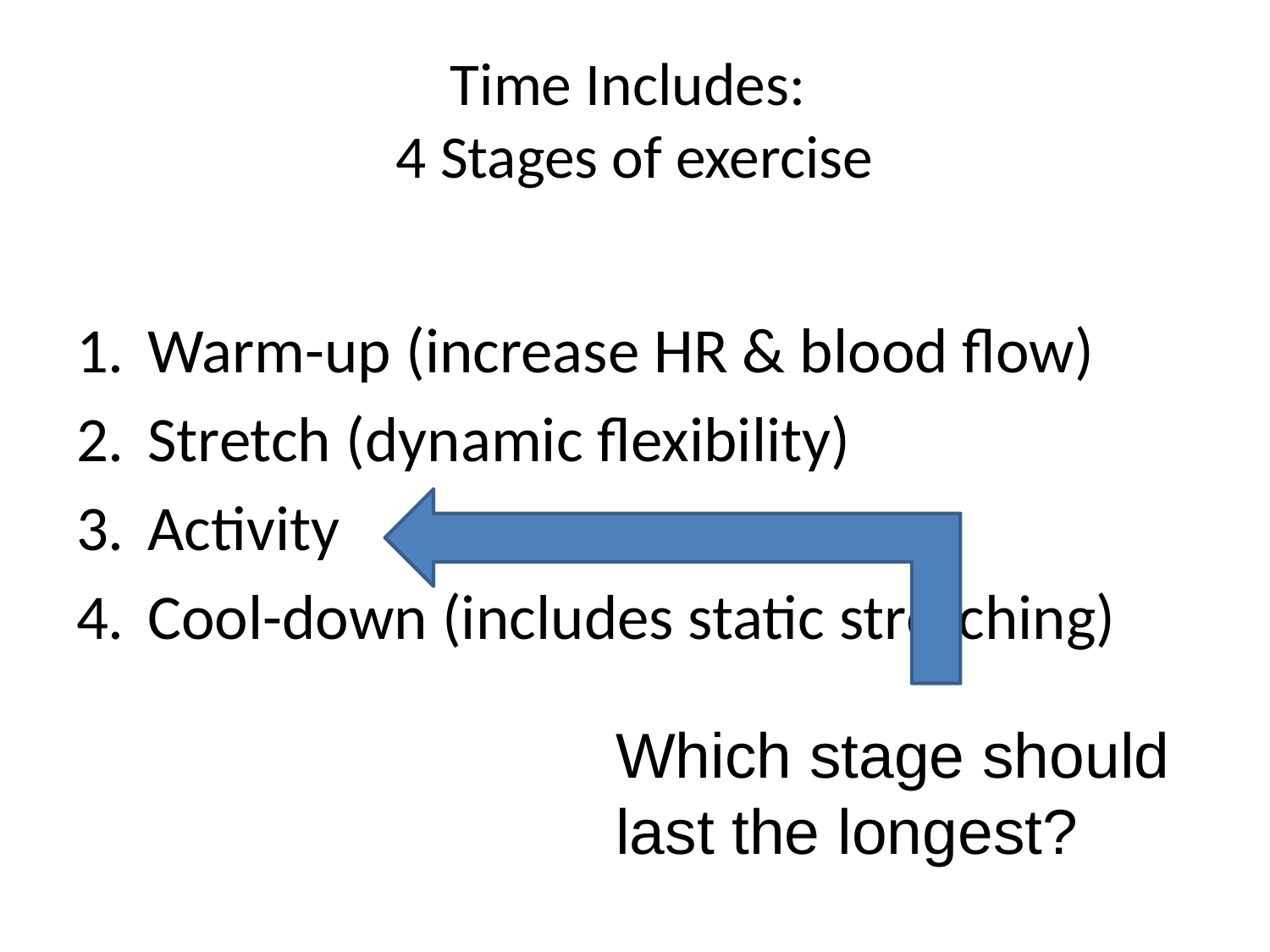

# Time Includes: 4 Stages of exercise

Warm-up (increase HR & blood flow)
Stretch (dynamic flexibility)
Activity
Cool-down (includes static stretching)

Which stage should last the longest?